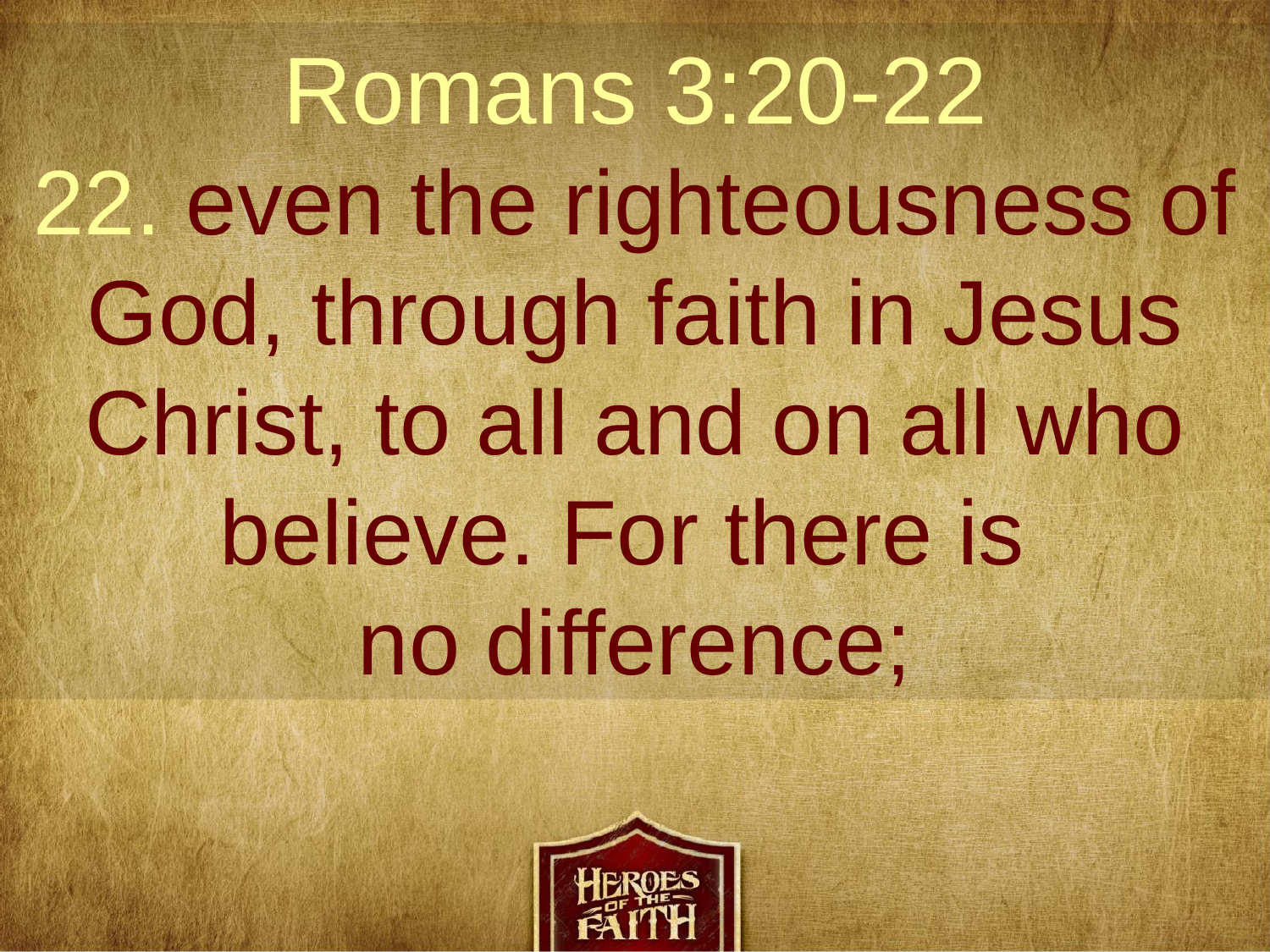

Romans 3:20-22
22. even the righteousness of God, through faith in Jesus Christ, to all and on all who believe. For there is
no difference;